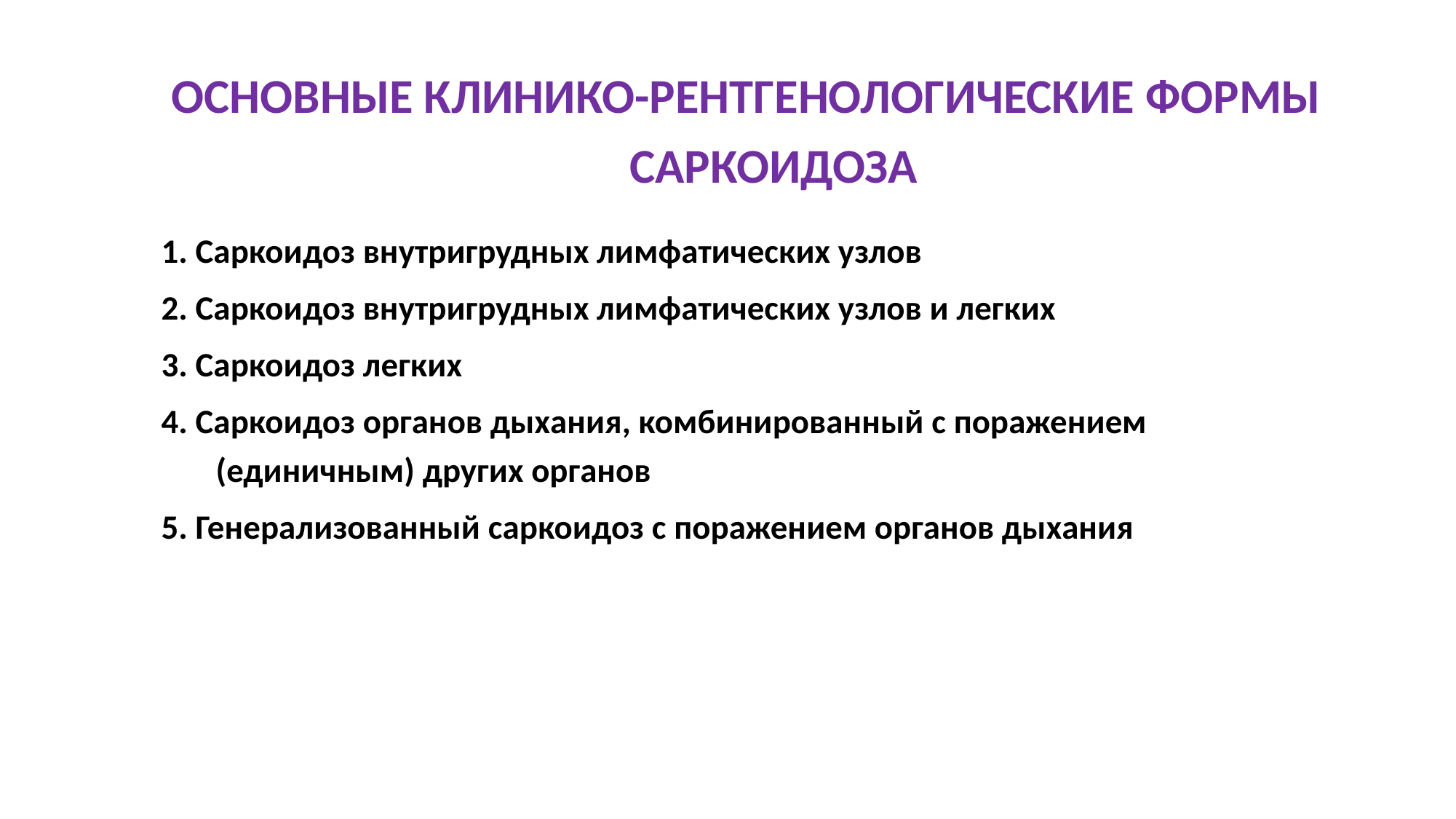

ОСНОВНЫЕ КЛИНИКО-РЕНТГЕНОЛОГИЧЕСКИЕ ФОРМЫ САРКОИДОЗА

1. Саркоидоз внутригрудных лимфатических узлов
2. Саркоидоз внутригрудных лимфатических узлов и легких
3. Саркоидоз легких
4. Саркоидоз органов дыхания, комбинированный с поражением (единичным) других органов
5. Генерализованный саркоидоз с поражением органов дыхания